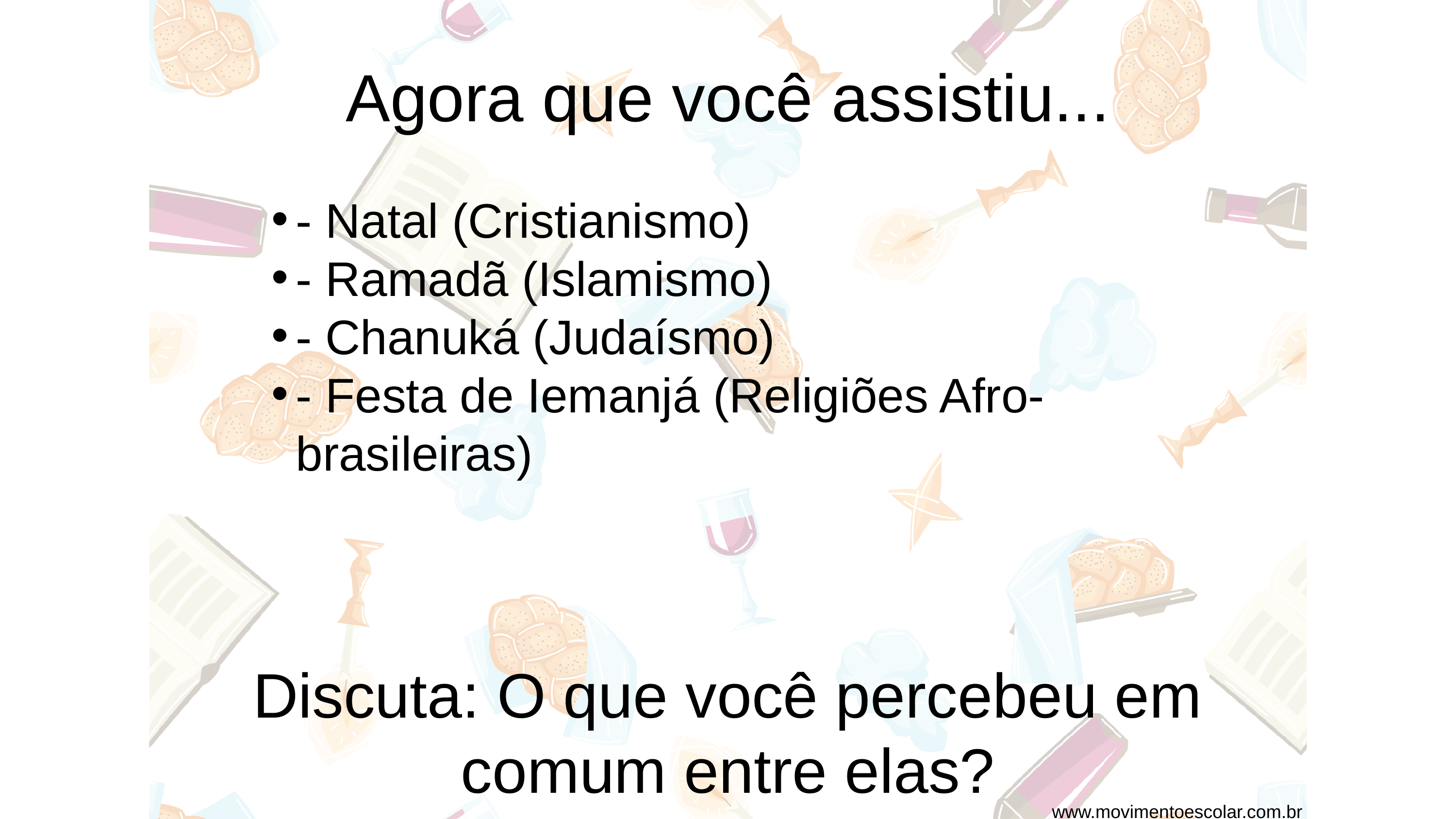

Agora que você assistiu...
- Natal (Cristianismo)
- Ramadã (Islamismo)
- Chanuká (Judaísmo)
- Festa de Iemanjá (Religiões Afro-brasileiras)

Discuta: O que você percebeu em comum entre elas?
www.movimentoescolar.com.br